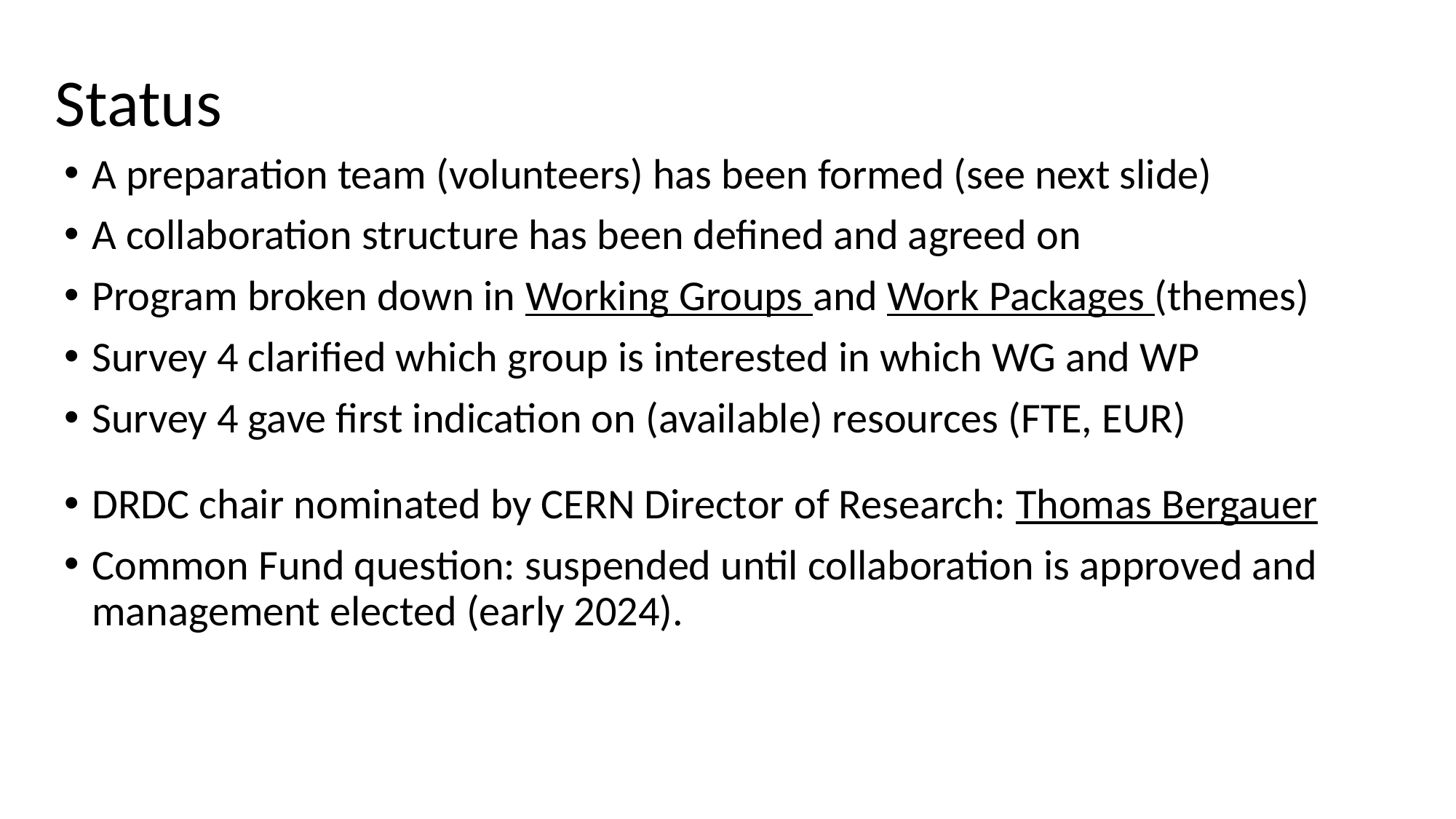

# Status
A preparation team (volunteers) has been formed (see next slide)
A collaboration structure has been defined and agreed on
Program broken down in Working Groups and Work Packages (themes)
Survey 4 clarified which group is interested in which WG and WP
Survey 4 gave first indication on (available) resources (FTE, EUR)

DRDC chair nominated by CERN Director of Research: Thomas Bergauer
Common Fund question: suspended until collaboration is approved and management elected (early 2024).